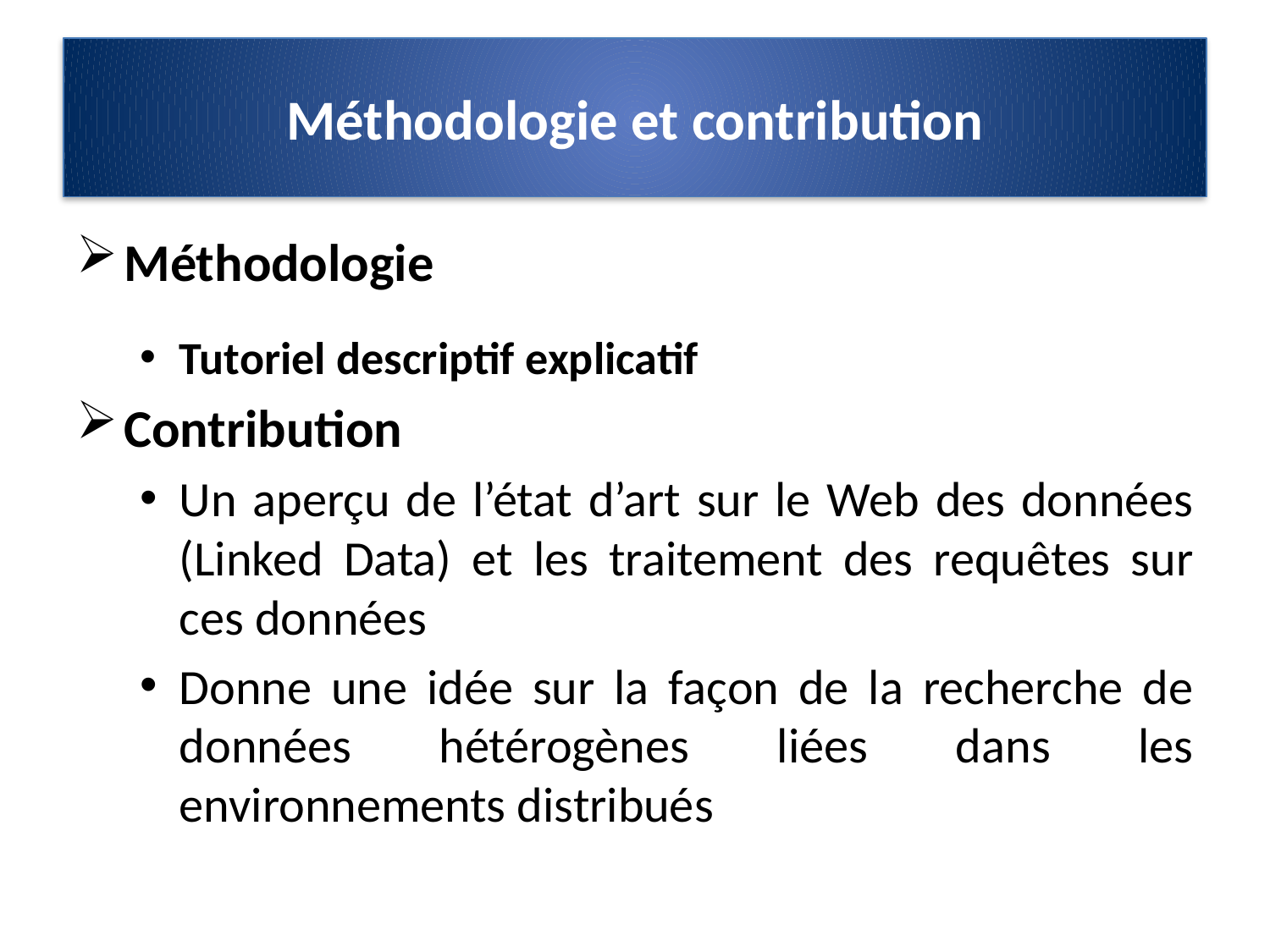

# Méthodologie et contribution
Méthodologie
Tutoriel descriptif explicatif
Contribution
Un aperçu de l’état d’art sur le Web des données (Linked Data) et les traitement des requêtes sur ces données
Donne une idée sur la façon de la recherche de données hétérogènes liées dans les environnements distribués